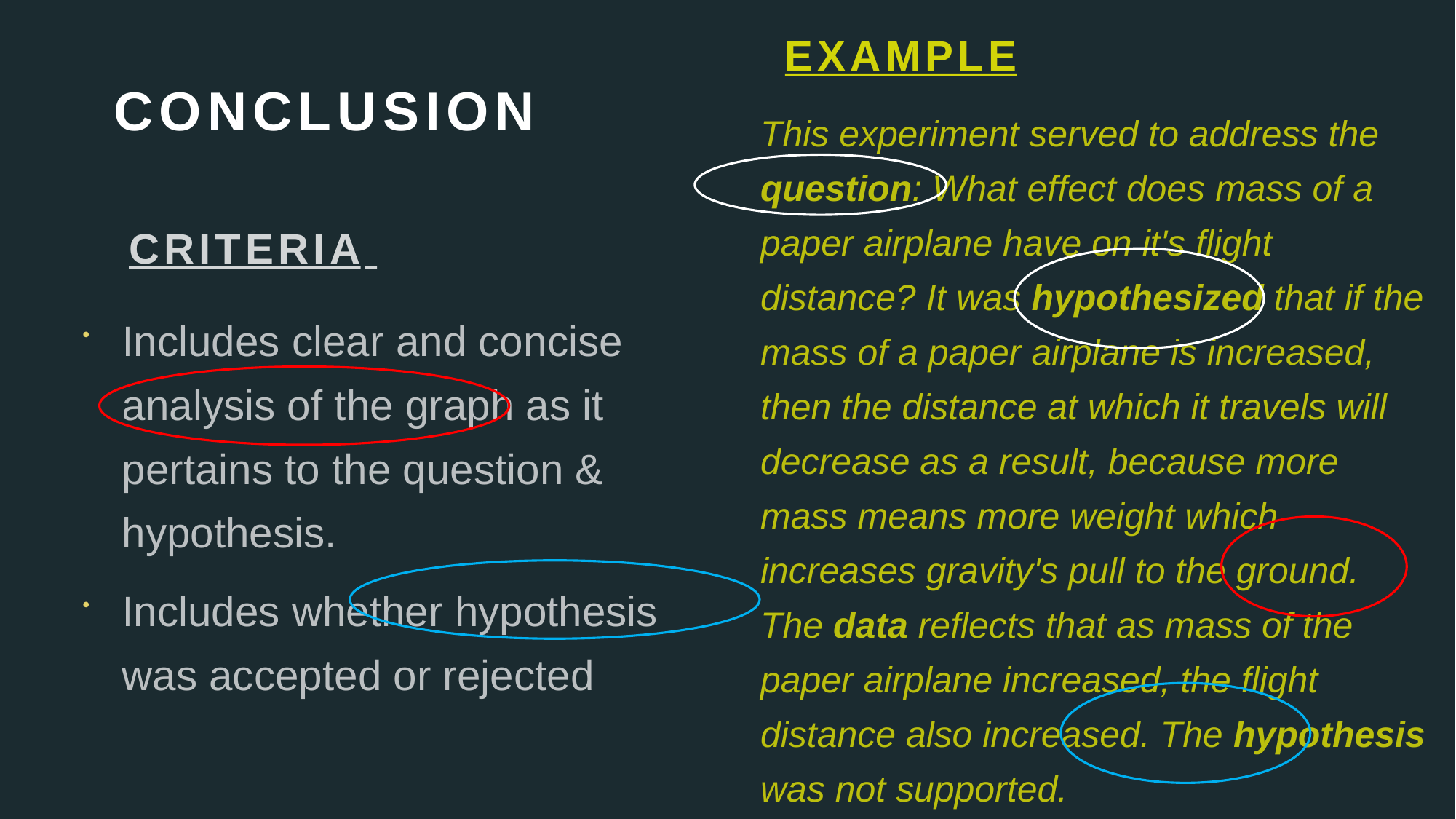

Example

# CONCLUSION
This experiment served to address the question: What effect does mass of a paper airplane have on it's flight distance? It was hypothesized that if the mass of a paper airplane is increased, then the distance at which it travels will decrease as a result, because more mass means more weight which increases gravity's pull to the ground. The data reflects that as mass of the paper airplane increased, the flight distance also increased. The hypothesis was not supported.

Criteria

Includes clear and concise analysis of the graph as it pertains to the question & hypothesis.
Includes whether hypothesis was accepted or rejected